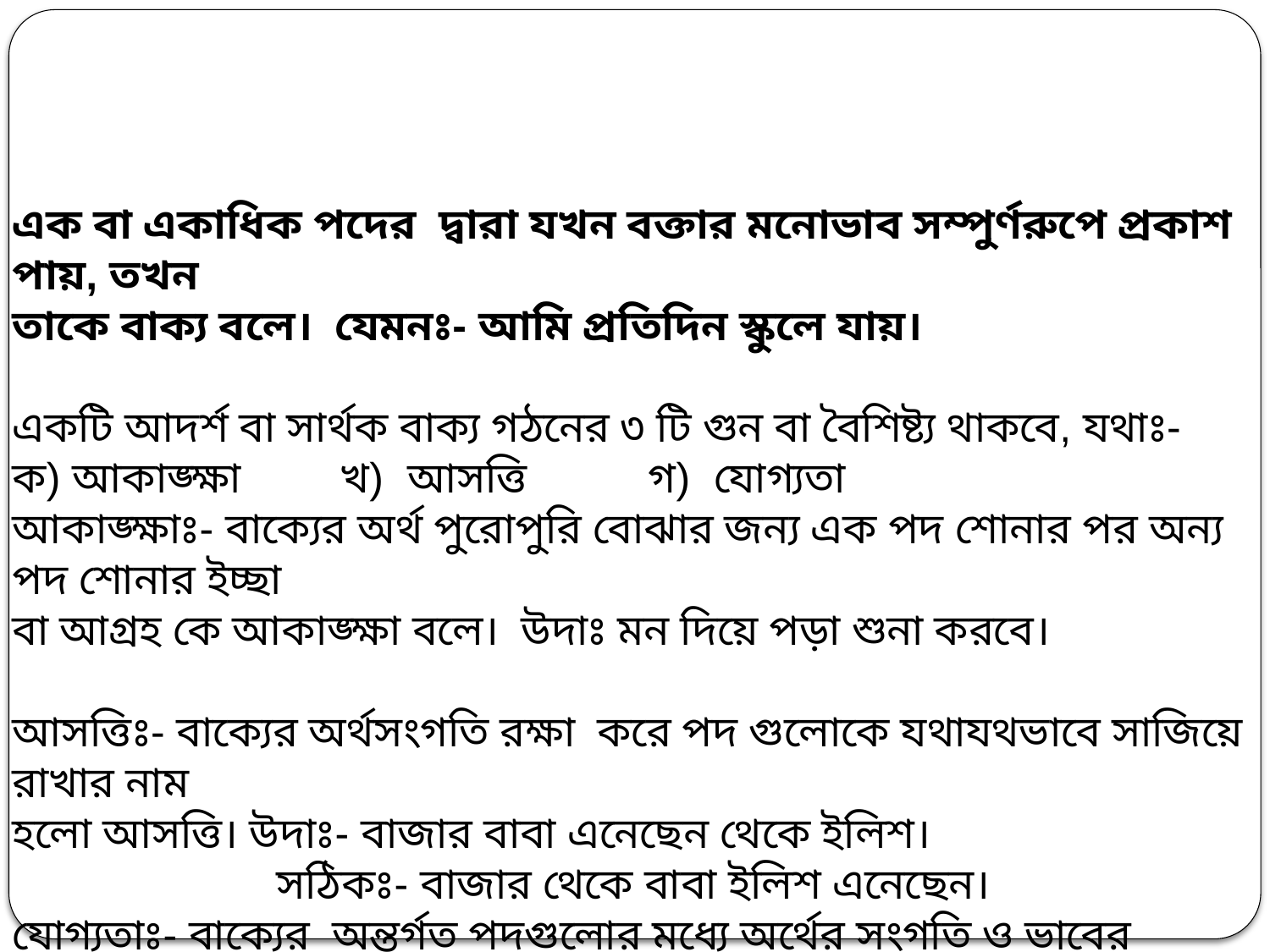

এক বা একাধিক পদের  দ্বারা যখন বক্তার মনোভাব সম্পুর্ণরুপে প্রকাশ পায়, তখন
তাকে বাক্য বলে।  যেমনঃ- আমি প্রতিদিন স্কুলে যায়।

একটি আদর্শ বা সার্থক বাক্য গঠনের ৩ টি গুন বা বৈশিষ্ট্য থাকবে, যথাঃ-
ক) আকাঙ্ক্ষা         খ)  আসত্তি           গ)  যোগ্যতা
আকাঙ্ক্ষাঃ- বাক্যের অর্থ পুরোপুরি বোঝার জন্য এক পদ শোনার পর অন্য পদ শোনার ইচ্ছা
বা আগ্রহ কে আকাঙ্ক্ষা বলে।  উদাঃ মন দিয়ে পড়া শুনা করবে।

আসত্তিঃ- বাক্যের অর্থসংগতি রক্ষা  করে পদ গুলোকে যথাযথভাবে সাজিয়ে রাখার নাম
হলো আসত্তি। উদাঃ- বাজার বাবা এনেছেন থেকে ইলিশ।
                        সঠিকঃ- বাজার থেকে বাবা ইলিশ এনেছেন।
যোগ্যতাঃ- বাক্যের  অন্তর্গত পদগুলোর মধ্যে অর্থের সংগতি ও ভাবের মিলবন্ধঙ্কে যোগ্যতা
বলে। উদাঃ- আমরা বড়শি দিয়ে নারকেল পাড়ি।
        সঠিকঃ-  আমরা বড়শি দিয়ে মাছ ধরি।